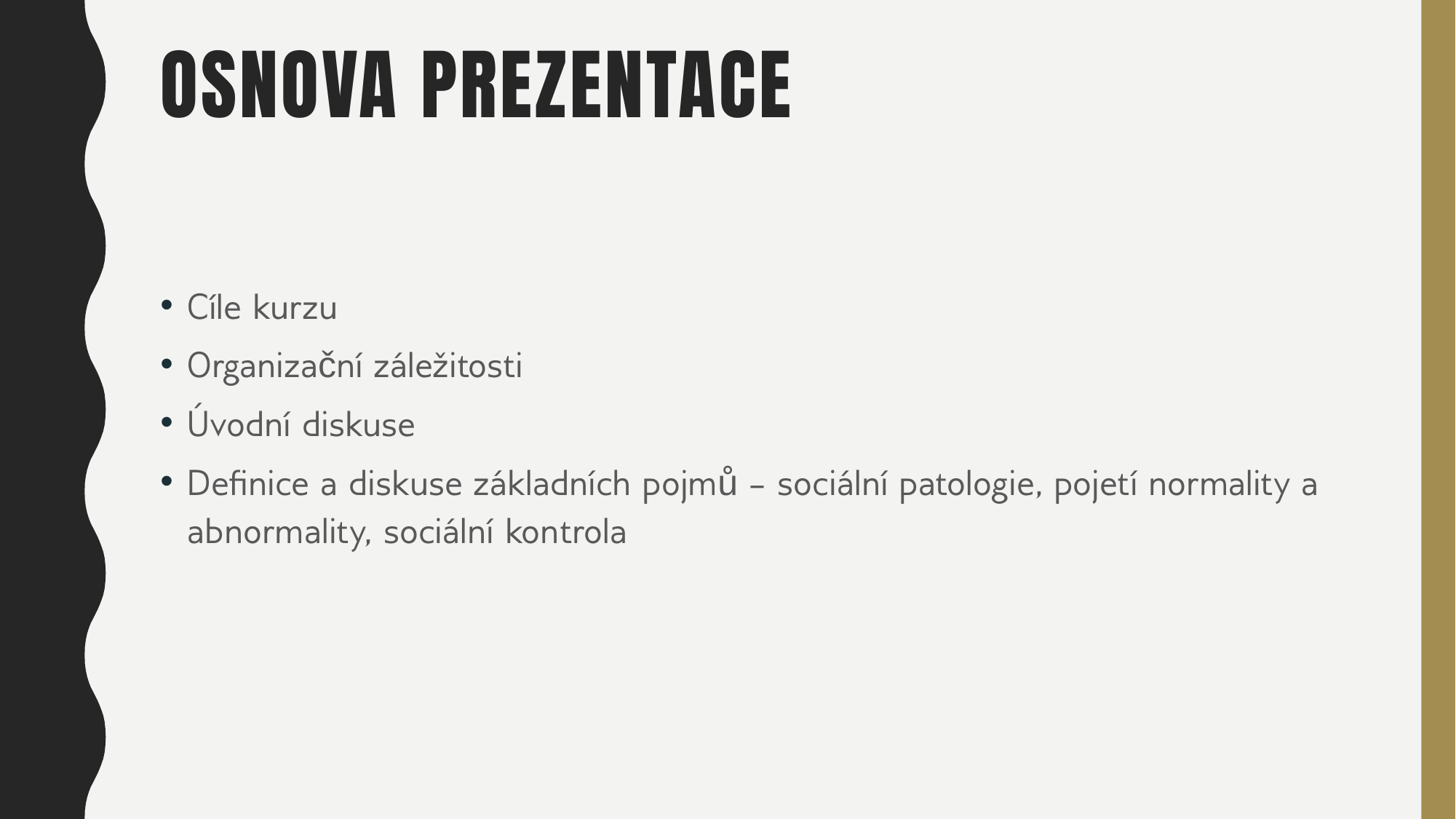

# Osnova prezentace
Cíle kurzu
Organizační záležitosti
Úvodní diskuse
Definice a diskuse základních pojmů – sociální patologie, pojetí normality a abnormality, sociální kontrola